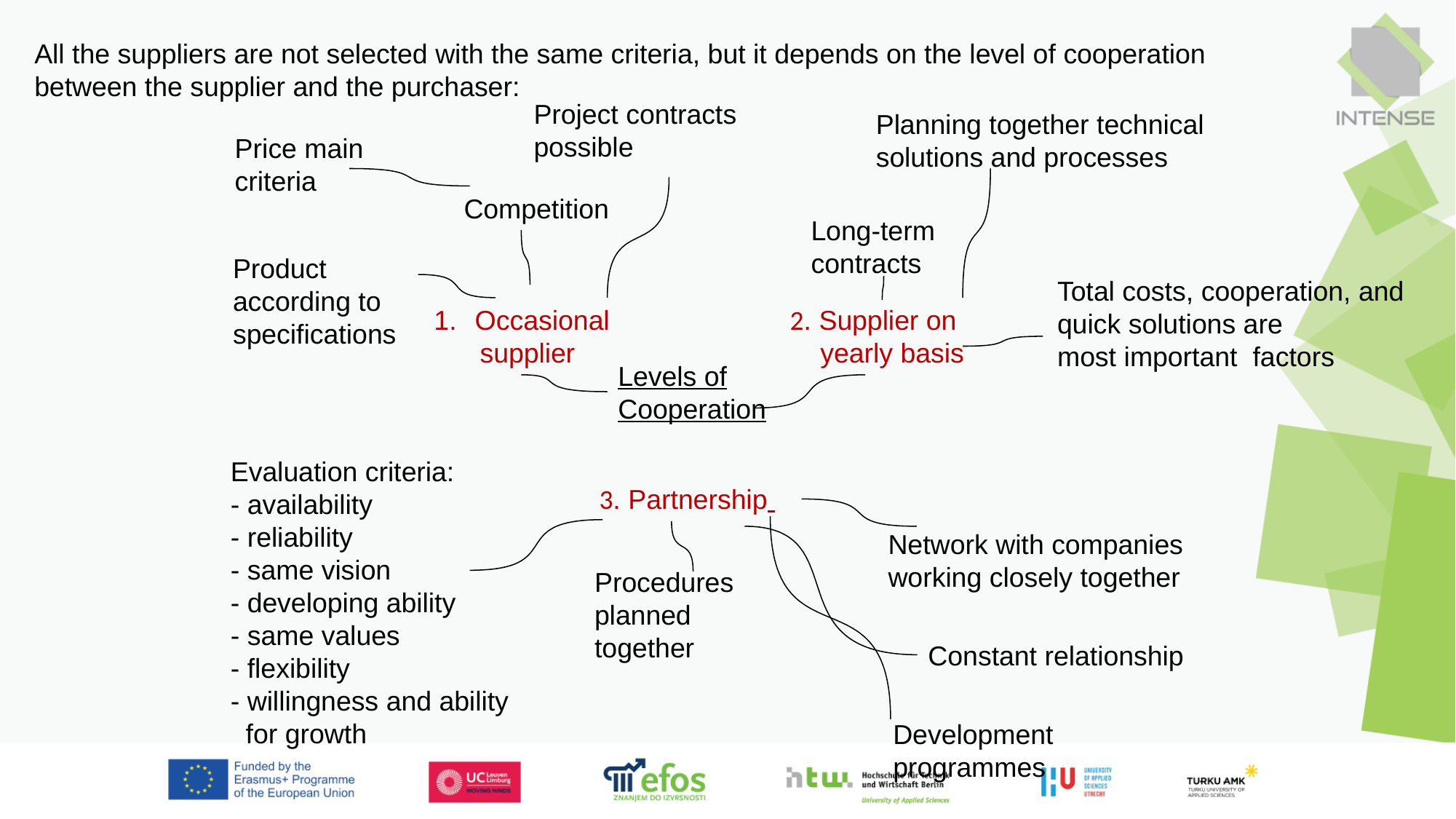

All the suppliers are not selected with the same criteria, but it depends on the level of cooperation between the supplier and the purchaser:

Planning together technical
solutions and processes
Project contracts
possible
Price main
criteria
Competition

Total costs, cooperation, and quick solutions are
most important  factors
Long-term
contracts
Product according to specifications

Occasional
      supplier
2. Supplier on
    yearly basis

Levels of
Cooperation

3. Partnership

Evaluation criteria:
- availability
- reliability
- same vision
- developing ability
- same values
- flexibility
- willingness and ability
  for growth
Network with companies
working closely together
Procedures
planned
together
Constant relationship
Development programmes